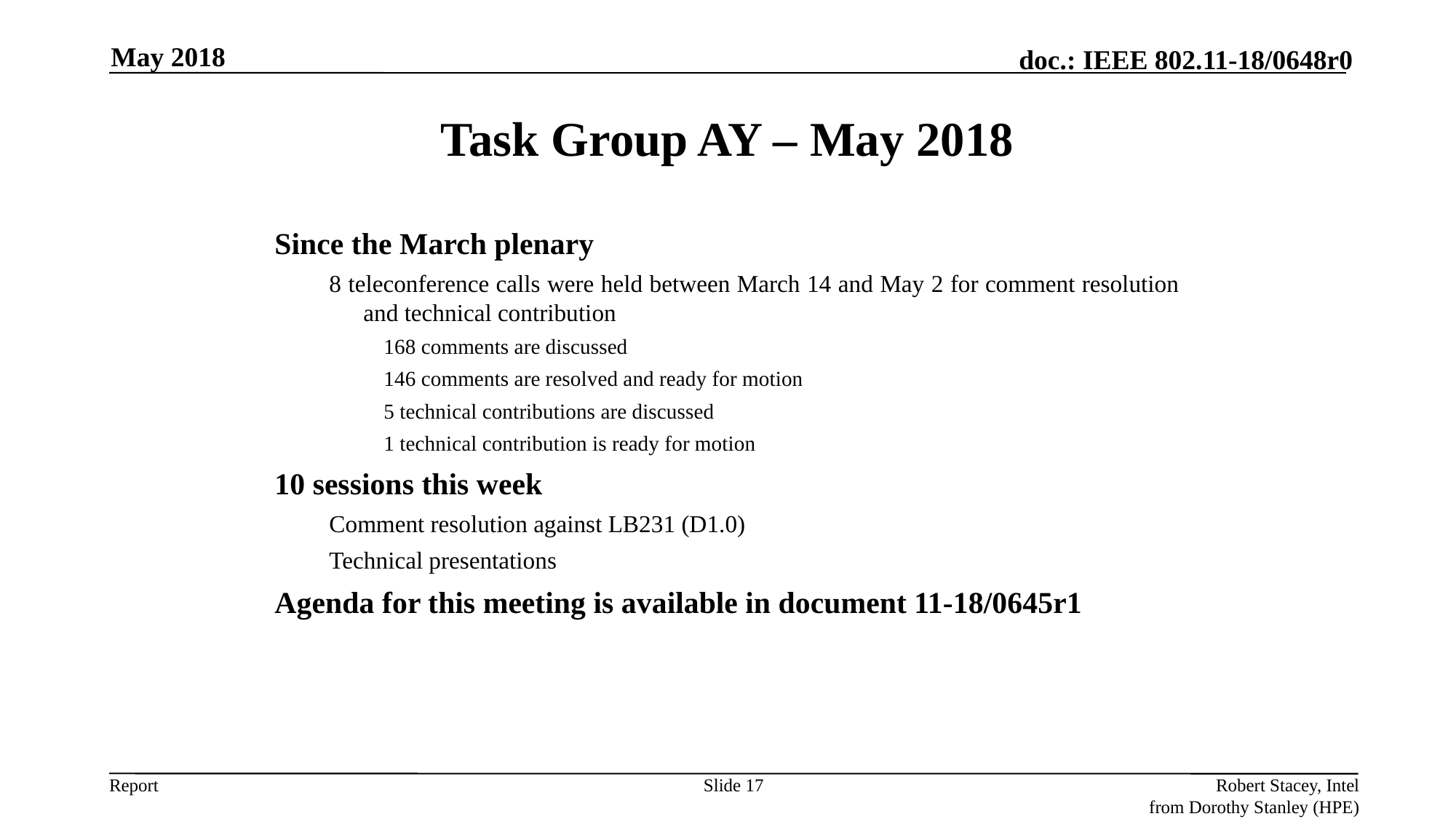

May 2018
Task Group AY – May 2018
Since the March plenary
8 teleconference calls were held between March 14 and May 2 for comment resolution and technical contribution
168 comments are discussed
146 comments are resolved and ready for motion
5 technical contributions are discussed
1 technical contribution is ready for motion
10 sessions this week
Comment resolution against LB231 (D1.0)
Technical presentations
Agenda for this meeting is available in document 11-18/0645r1
Slide 17
Robert Stacey, Intel
from Dorothy Stanley (HPE)